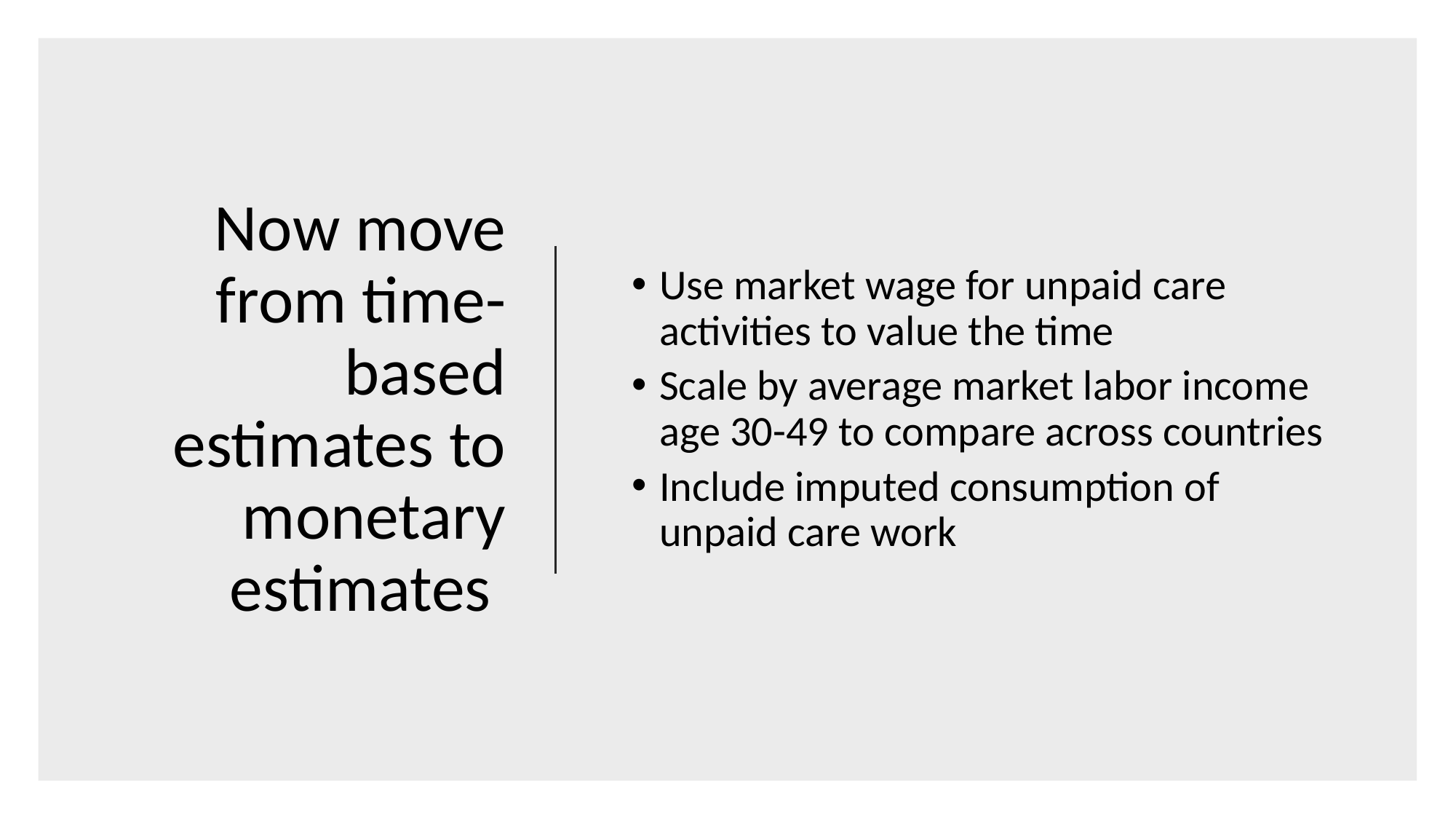

Use market wage for unpaid care activities to value the time
Scale by average market labor income age 30-49 to compare across countries
Include imputed consumption of unpaid care work
Now move from time-based estimates to monetary estimates